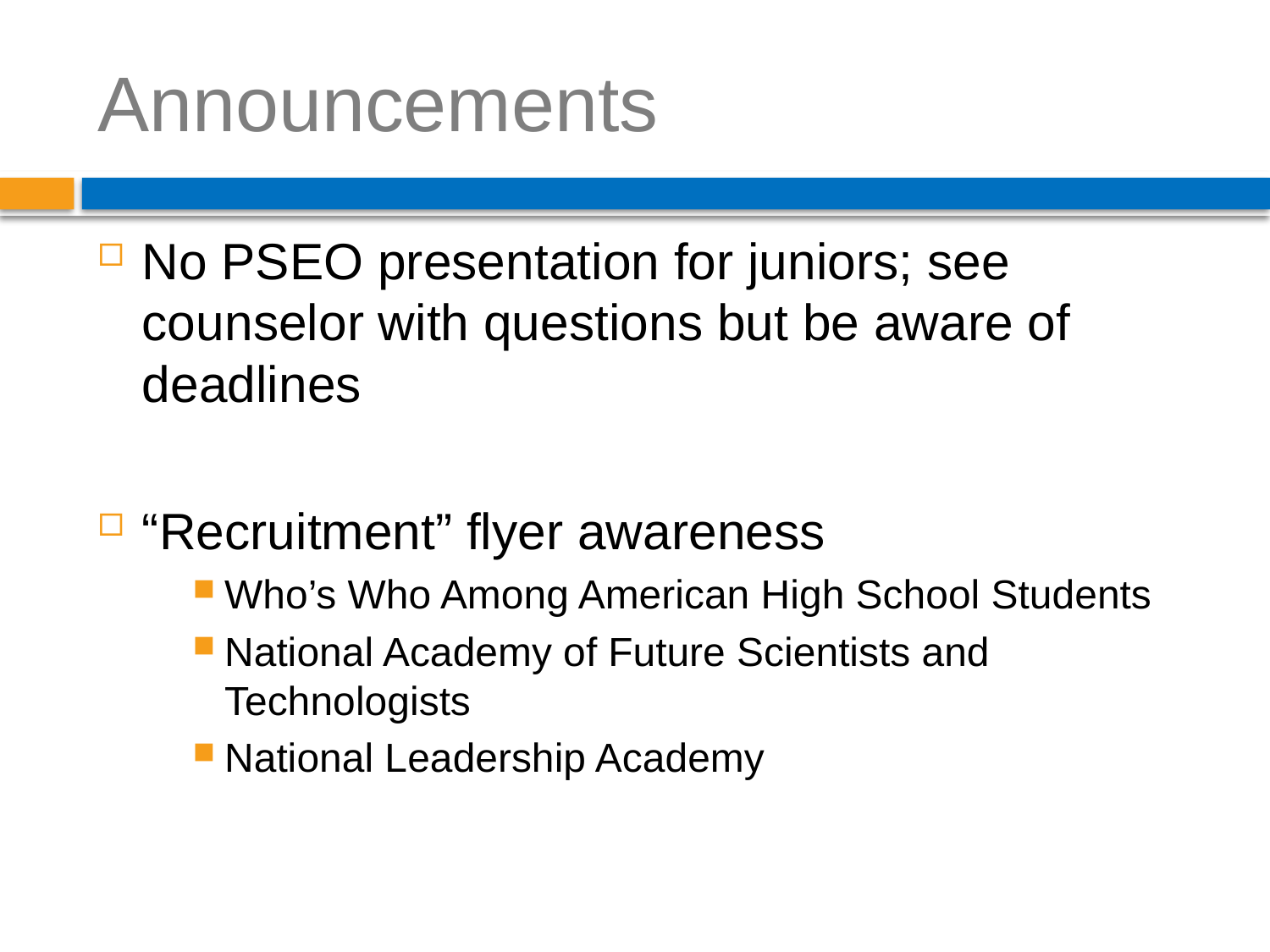

# Announcements
No PSEO presentation for juniors; see counselor with questions but be aware of deadlines

“Recruitment” flyer awareness
Who’s Who Among American High School Students
National Academy of Future Scientists and Technologists
National Leadership Academy